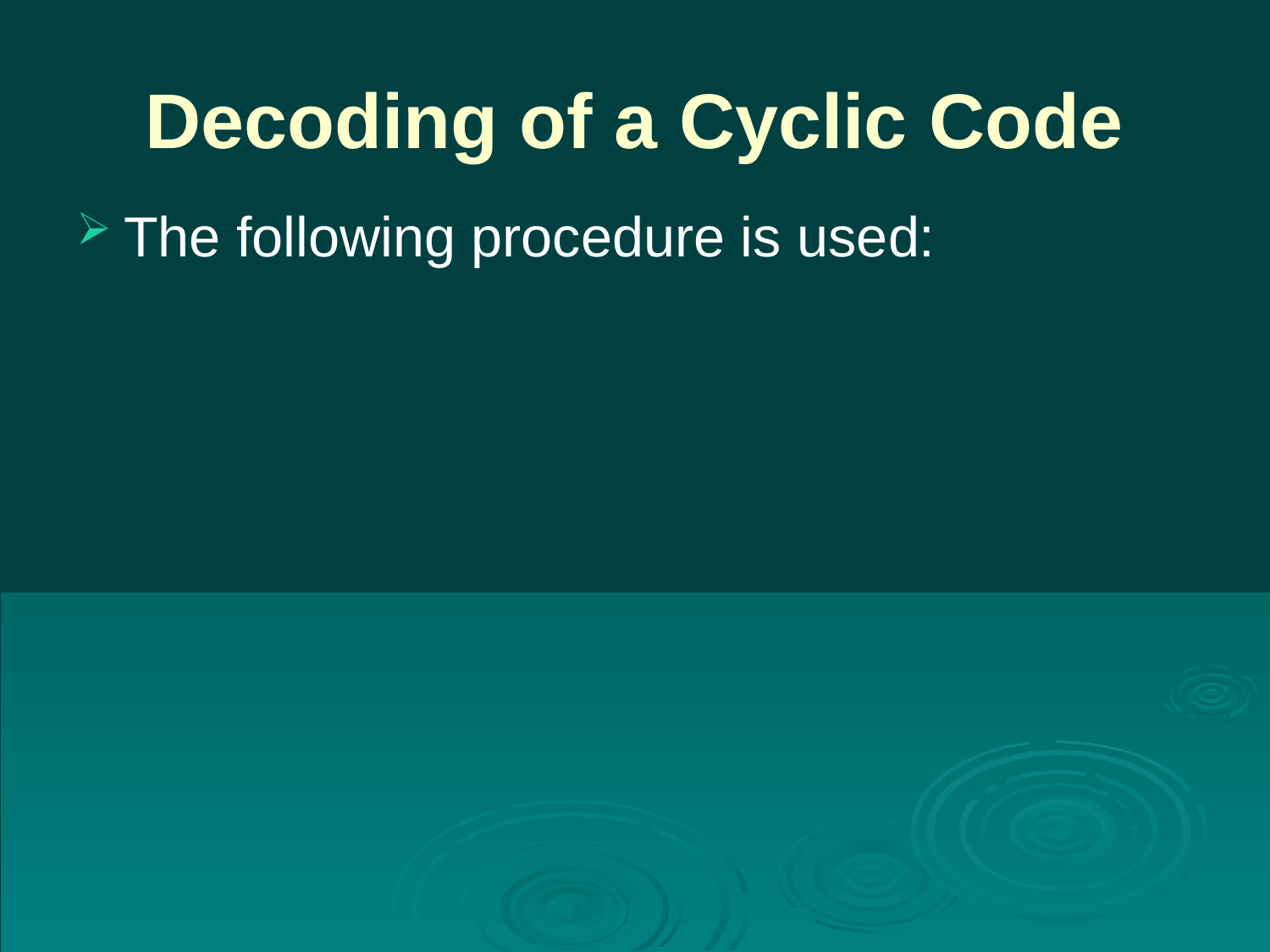

# Decoding of a Cyclic Code
The following procedure is used: